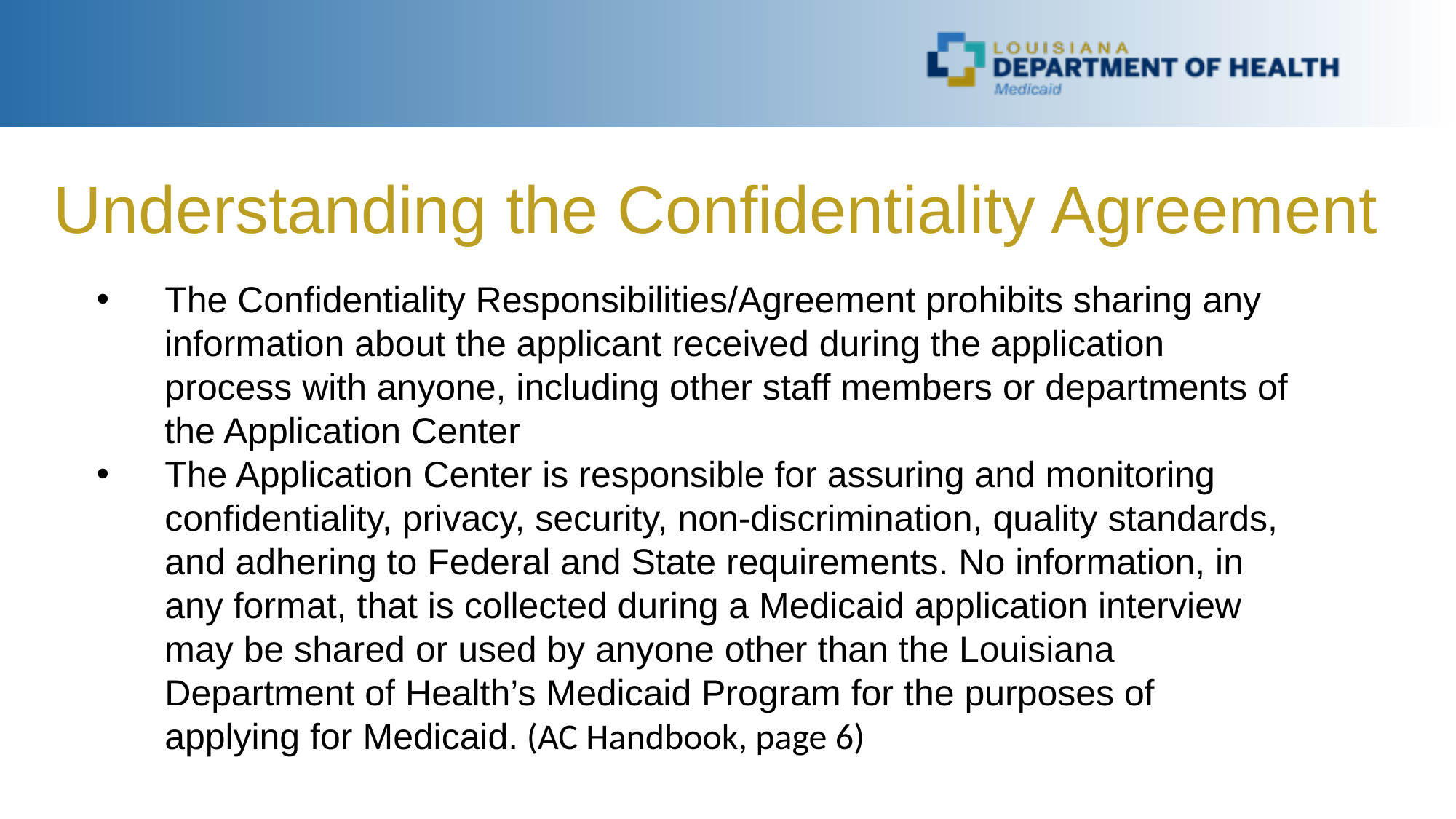

Understanding the Confidentiality Agreement
The Confidentiality Responsibilities/Agreement prohibits sharing any information about the applicant received during the application process with anyone, including other staff members or departments of the Application Center
The Application Center is responsible for assuring and monitoring confidentiality, privacy, security, non-discrimination, quality standards, and adhering to Federal and State requirements. No information, in any format, that is collected during a Medicaid application interview may be shared or used by anyone other than the Louisiana Department of Health’s Medicaid Program for the purposes of applying for Medicaid. (AC Handbook, page 6)